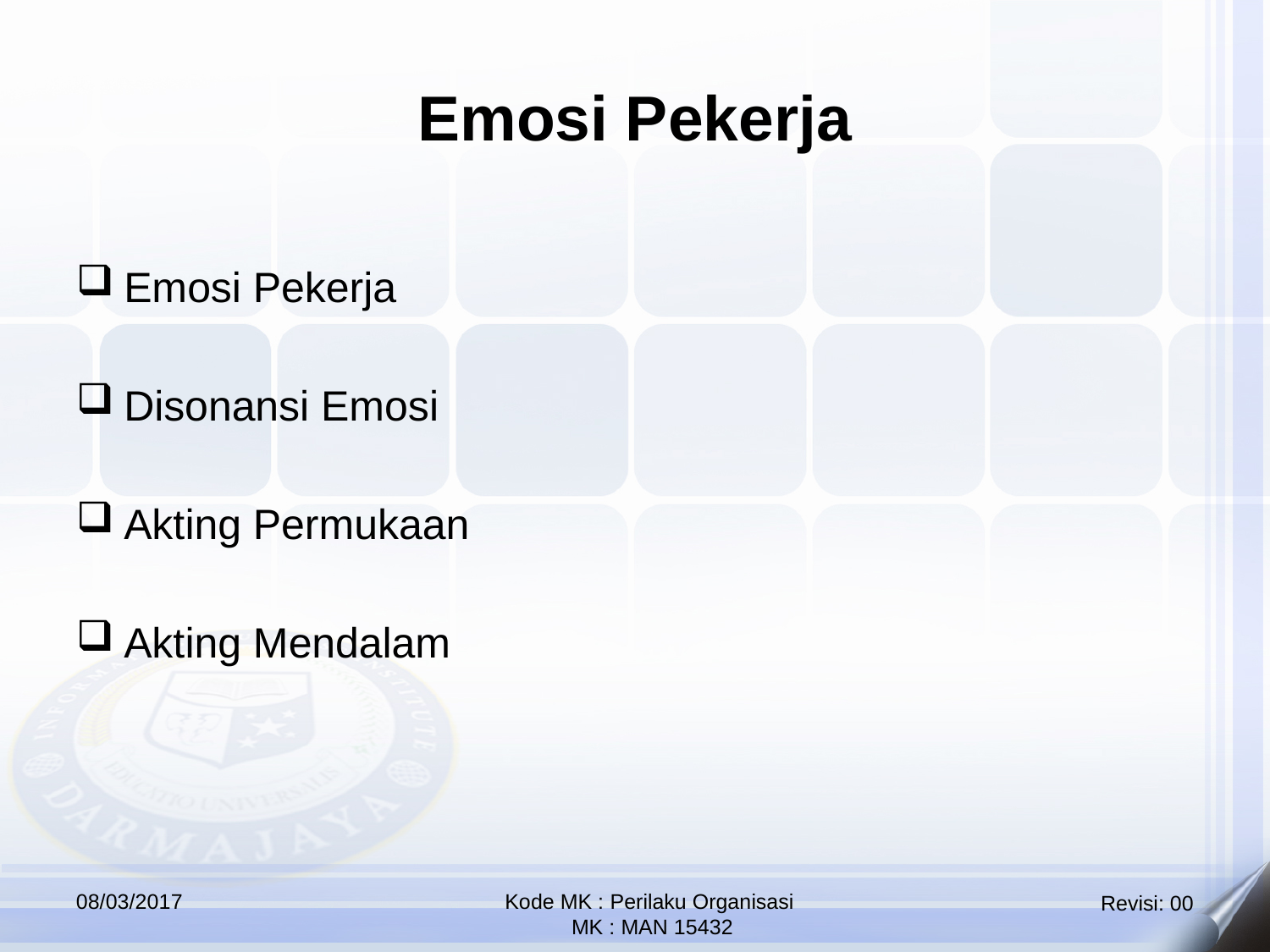

Emosi Pekerja
Emosi Pekerja

Disonansi Emosi

Akting Permukaan

Akting Mendalam

08/03/2017
Kode MK : Perilaku Organisasi
 MK : MAN 15432